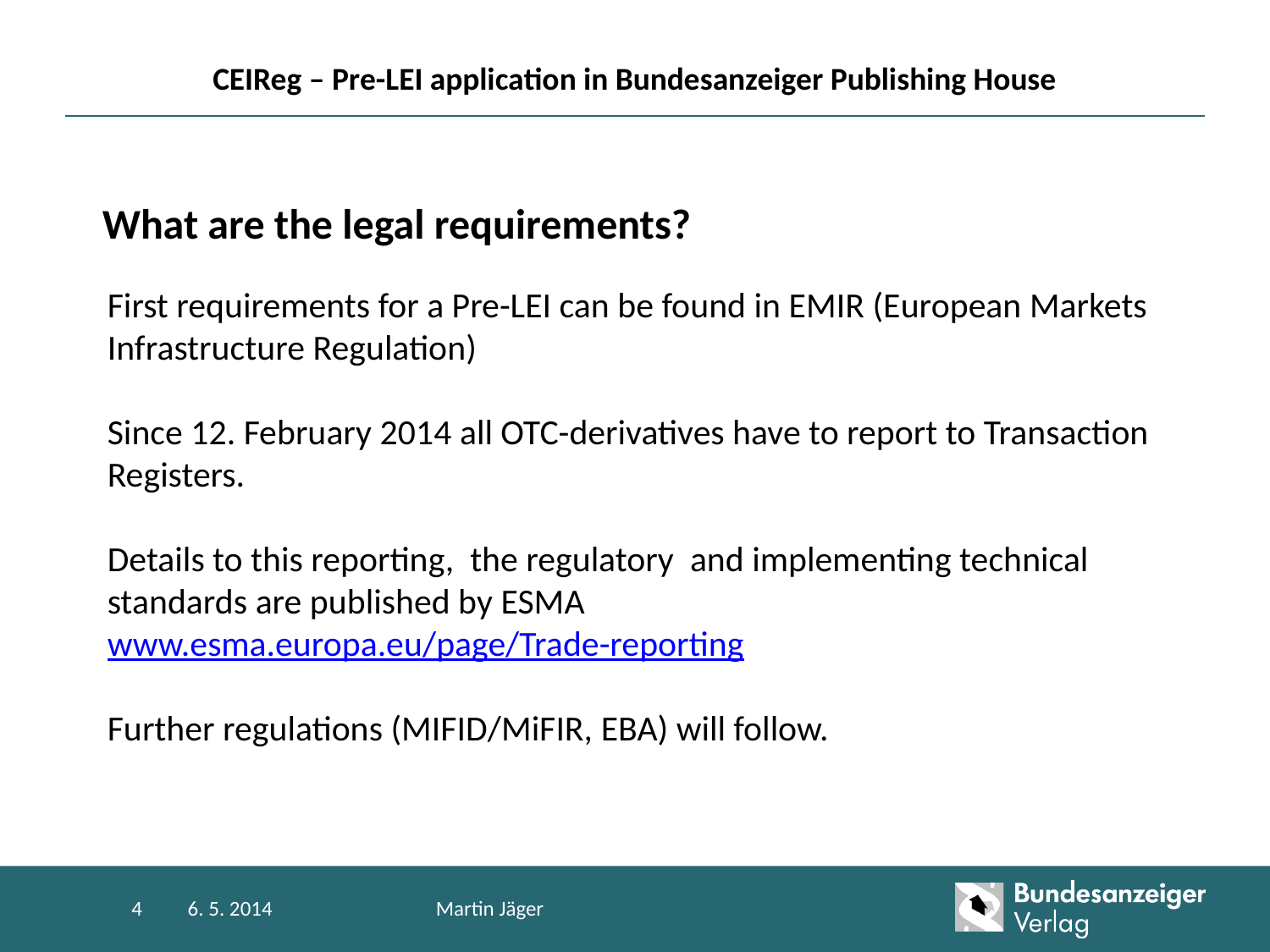

# CEIReg – Pre-LEI application in Bundesanzeiger Publishing House
What are the legal requirements?
First requirements for a Pre-LEI can be found in EMIR (European Markets Infrastructure Regulation)
Since 12. February 2014 all OTC-derivatives have to report to Transaction Registers.
Details to this reporting,  the regulatory  and implementing technical standards are published by ESMA
www.esma.europa.eu/page/Trade-reporting

Further regulations (MIFID/MiFIR, EBA) will follow.
4
6. 5. 2014
Martin Jäger